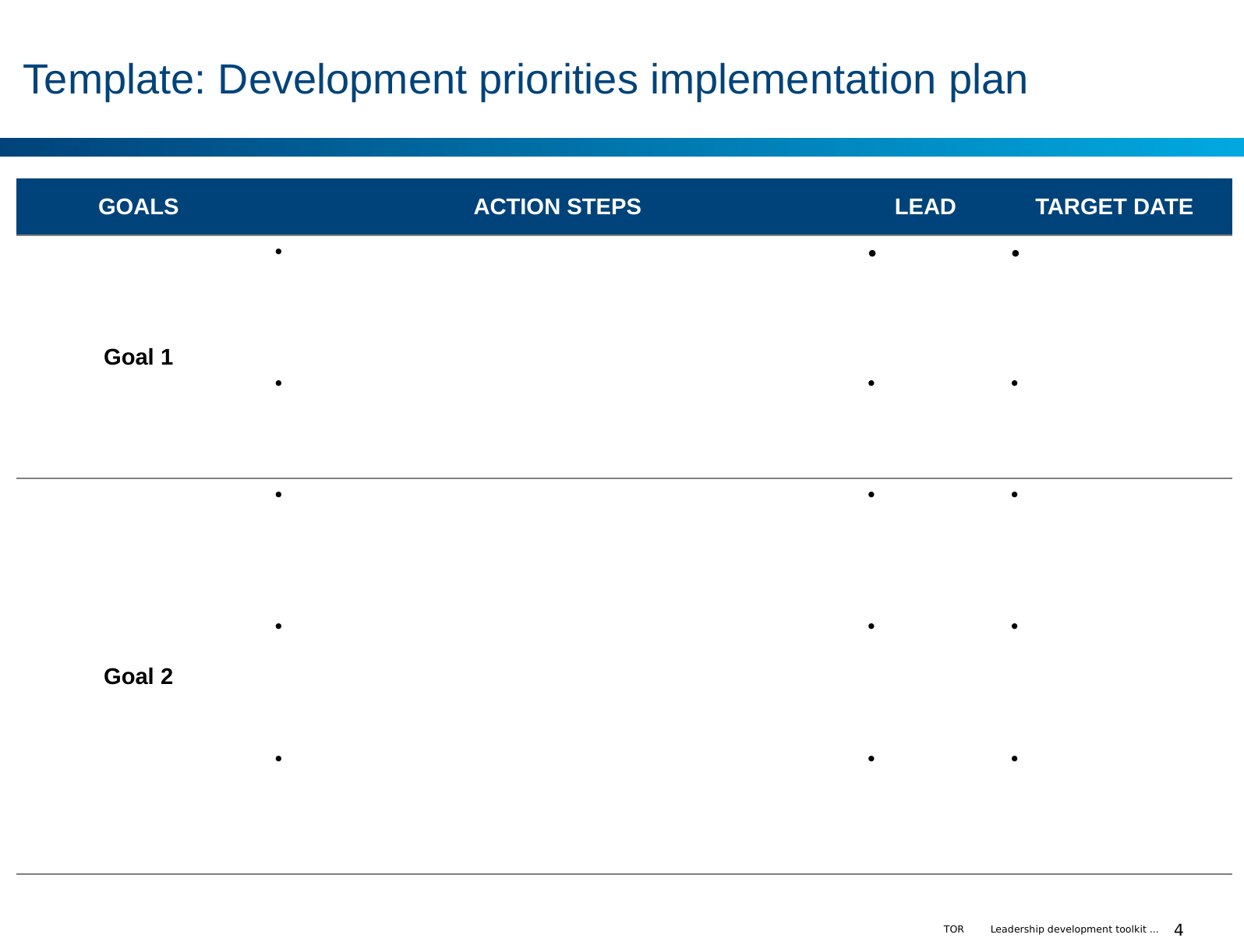

# Template: Development priorities implementation plan
| GOALS | ACTION STEPS | LEAD | TARGET DATE |
| --- | --- | --- | --- |
| Goal 1 |  |  |  |
|  |  |  |  |
| Goal 2 |  |  |  |
|  |  |  |  |
|  |  |  |  |